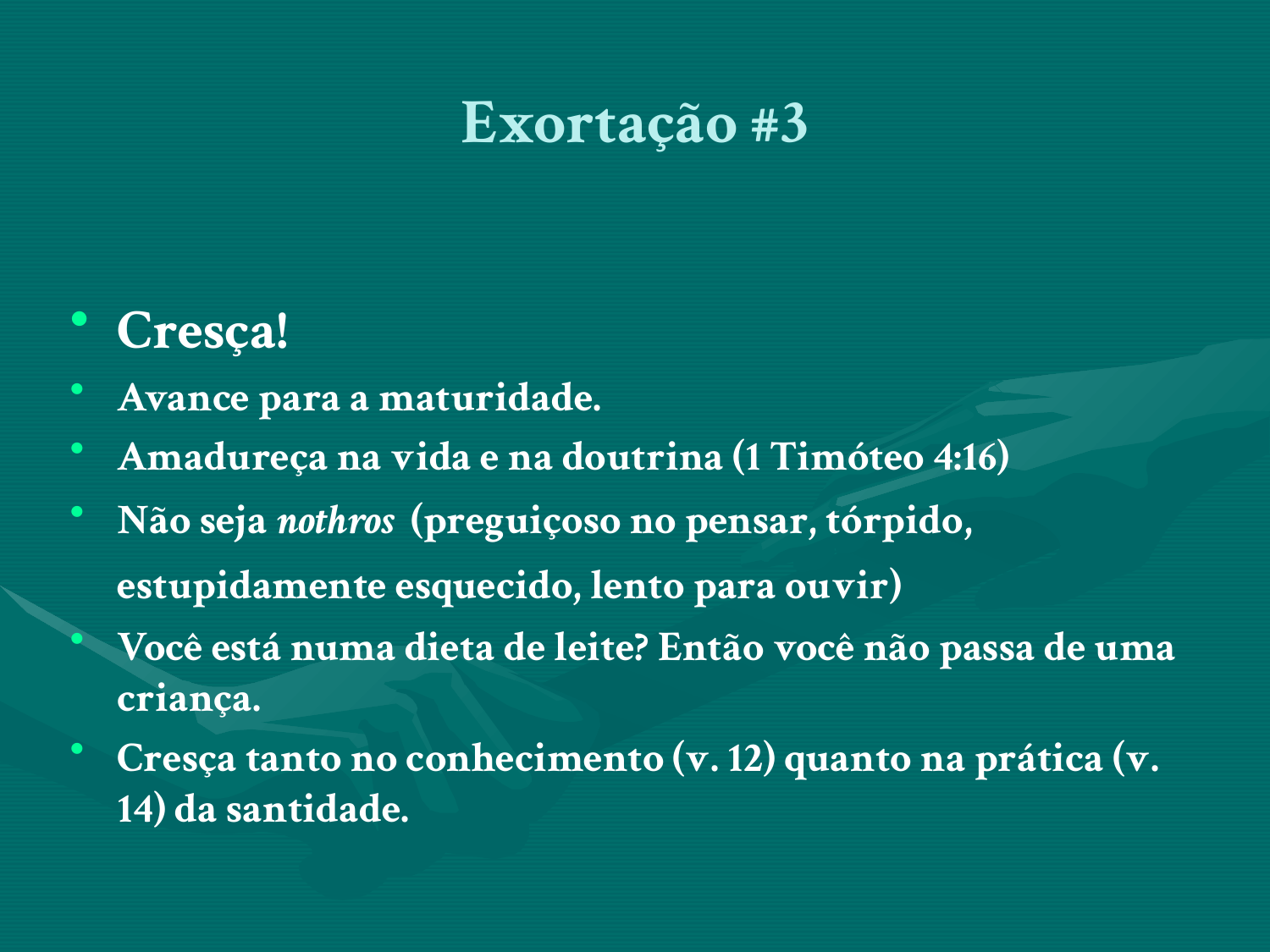

Exortação #3
Cresça!
Avance para a maturidade.
Amadureça na vida e na doutrina (1 Timóteo 4:16)
Não seja nothros  (preguiçoso no pensar, tórpido, estupidamente esquecido, lento para ouvir)
Você está numa dieta de leite? Então você não passa de uma criança.
Cresça tanto no conhecimento (v. 12) quanto na prática (v. 14) da santidade.